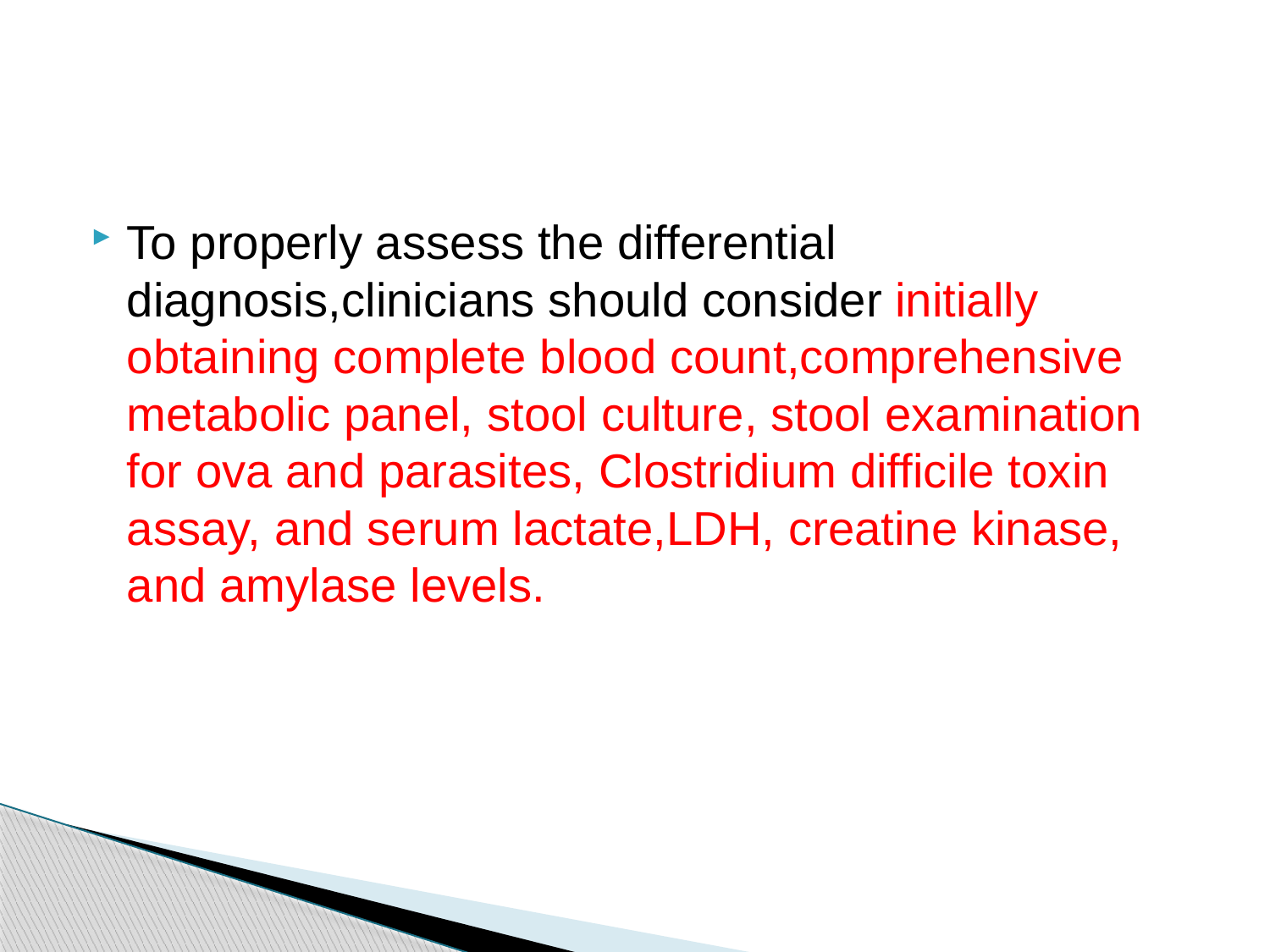

#
To properly assess the differential diagnosis,clinicians should consider initially obtaining complete blood count,comprehensive metabolic panel, stool culture, stool examination for ova and parasites, Clostridium difficile toxin assay, and serum lactate,LDH, creatine kinase, and amylase levels.